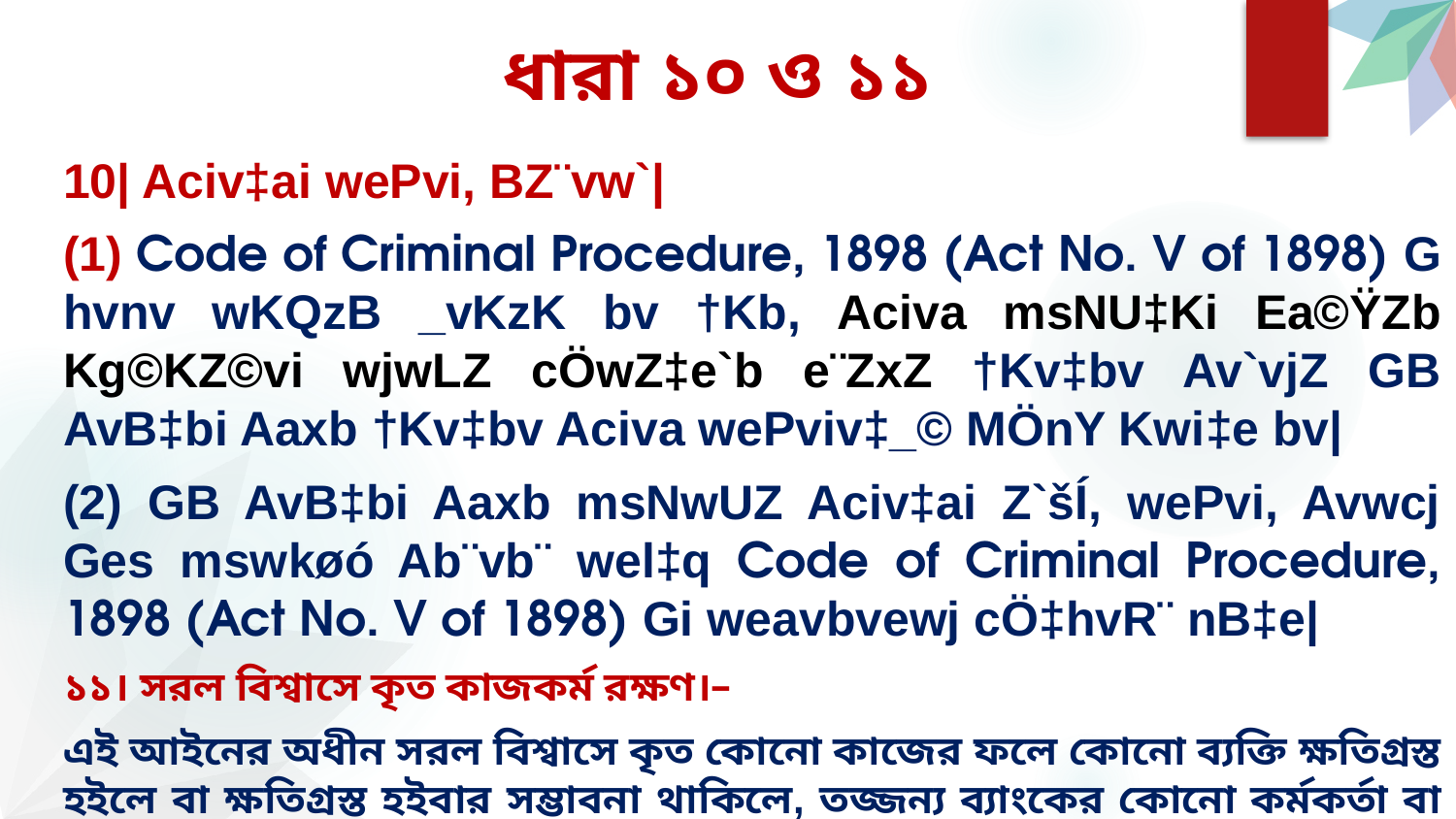

#
ধারা ১০ ও ১১
10| Aciv‡ai wePvi, BZ¨vw`|
(1) Code of Criminal Procedure, 1898 (Act No. V of 1898) G hvnv wKQzB _vKzK bv †Kb, Aciva msNU‡Ki Ea©ŸZb Kg©KZ©vi wjwLZ cÖwZ‡e`b e¨ZxZ †Kv‡bv Av`vjZ GB AvB‡bi Aaxb †Kv‡bv Aciva wePviv‡_© MÖnY Kwi‡e bv|
(2) GB AvB‡bi Aaxb msNwUZ Aciv‡ai Z`šÍ, wePvi, Avwcj Ges mswkøó Ab¨vb¨ wel‡q Code of Criminal Procedure, 1898 (Act No. V of 1898) Gi weavbvewj cÖ‡hvR¨ nB‡e|
১১। সরল বিশ্বাসে কৃত কাজকর্ম রক্ষণ।–
এই আইনের অধীন সরল বিশ্বাসে কৃত কোনো কাজের ফলে কোনো ব্যক্তি ক্ষতিগ্রস্ত হইলে বা ক্ষতিগ্রস্ত হইবার সম্ভাবনা থাকিলে, তজ্জন্য ব্যাংকের কোনো কর্মকর্তা বা কর্মচারীরবিরুদ্ধে কোনো দেওয়ানি বা ফৌজদারি মামলা বা অন্য কোনো আইনগত কার্যক্রম গ্রহণ করা যাইবে না না।